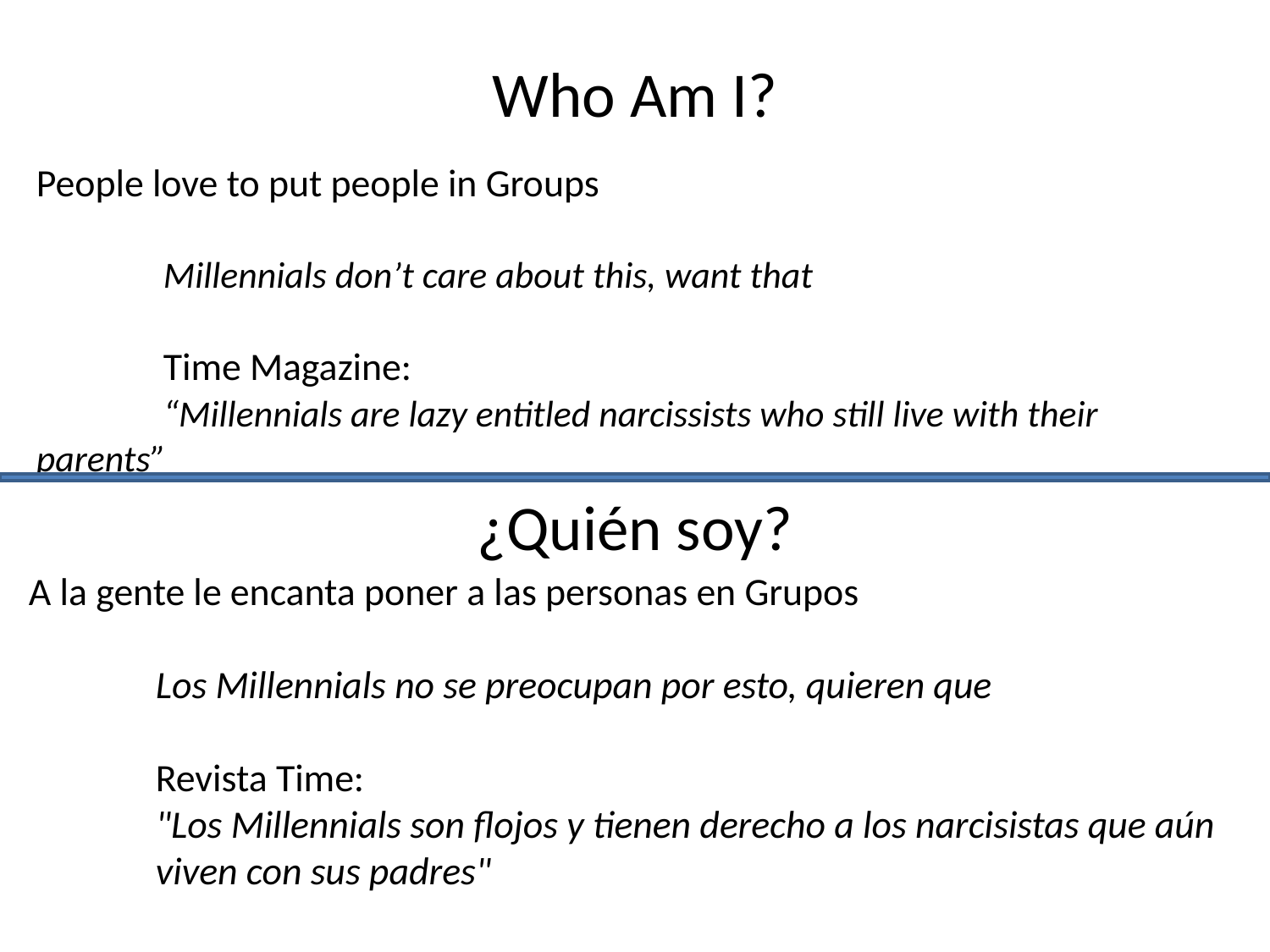

Who Am I?
People love to put people in Groups

	Millennials don’t care about this, want that

	Time Magazine:
	“Millennials are lazy entitled narcissists who still live with their parents”
¿Quién soy?

A la gente le encanta poner a las personas en Grupos

Los Millennials no se preocupan por esto, quieren que

Revista Time:
"Los Millennials son flojos y tienen derecho a los narcisistas que aún viven con sus padres"